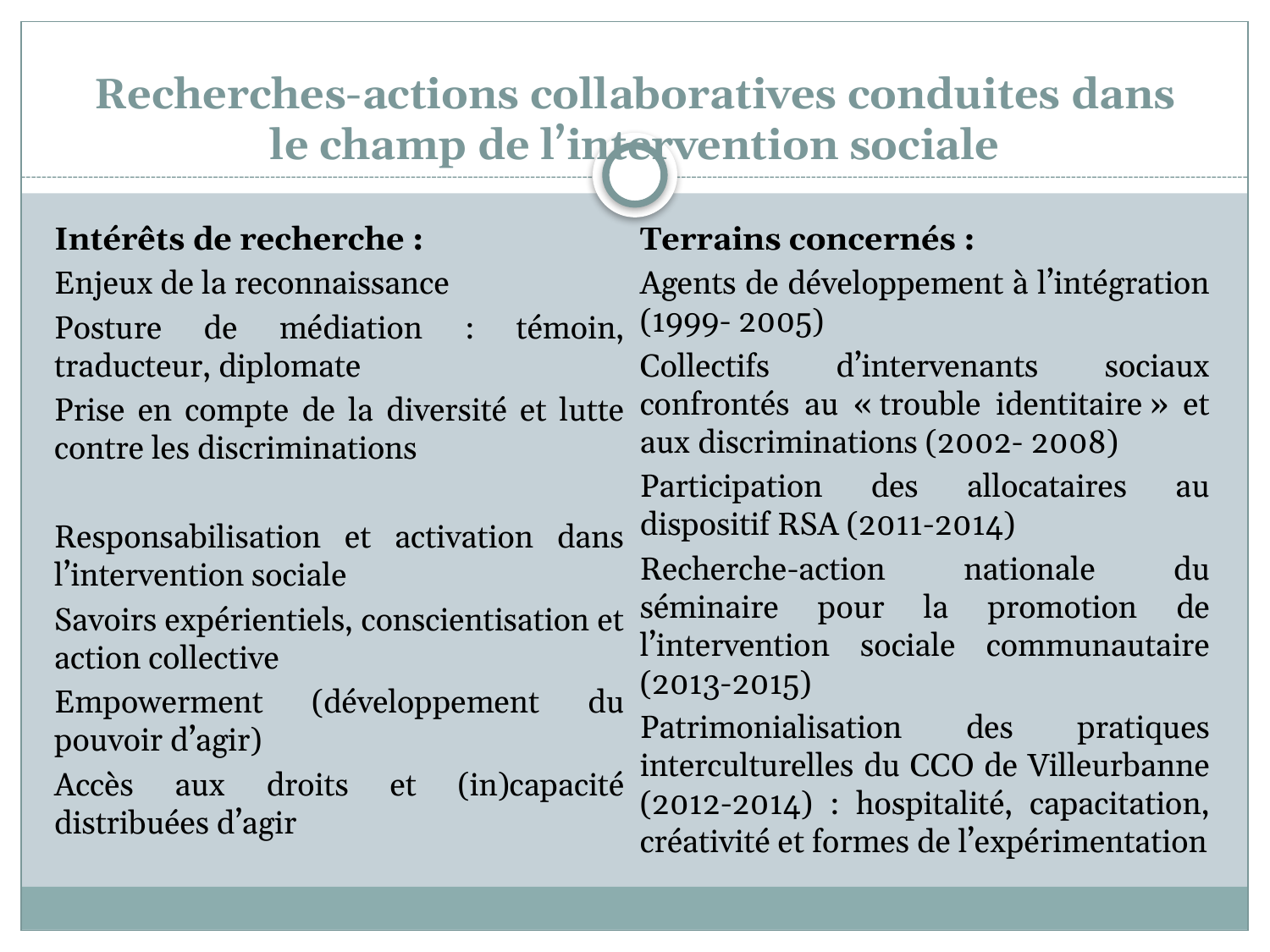

# Recherches-actions collaboratives conduites dans le champ de l’intervention sociale
Intérêts de recherche :
Enjeux de la reconnaissance
Posture de médiation : témoin, traducteur, diplomate
Prise en compte de la diversité et lutte contre les discriminations

Responsabilisation et activation dans l’intervention sociale
Savoirs expérientiels, conscientisation et action collective
Empowerment (développement du pouvoir d’agir)
Accès aux droits et (in)capacité distribuées d’agir

Terrains concernés :
Agents de développement à l’intégration (1999- 2005)
Collectifs d’intervenants sociaux confrontés au « trouble identitaire » et aux discriminations (2002- 2008)
Participation des allocataires au dispositif RSA (2011-2014)
Recherche-action nationale du séminaire pour la promotion de l’intervention sociale communautaire (2013-2015)
Patrimonialisation des pratiques interculturelles du CCO de Villeurbanne (2012-2014) : hospitalité, capacitation, créativité et formes de l’expérimentation